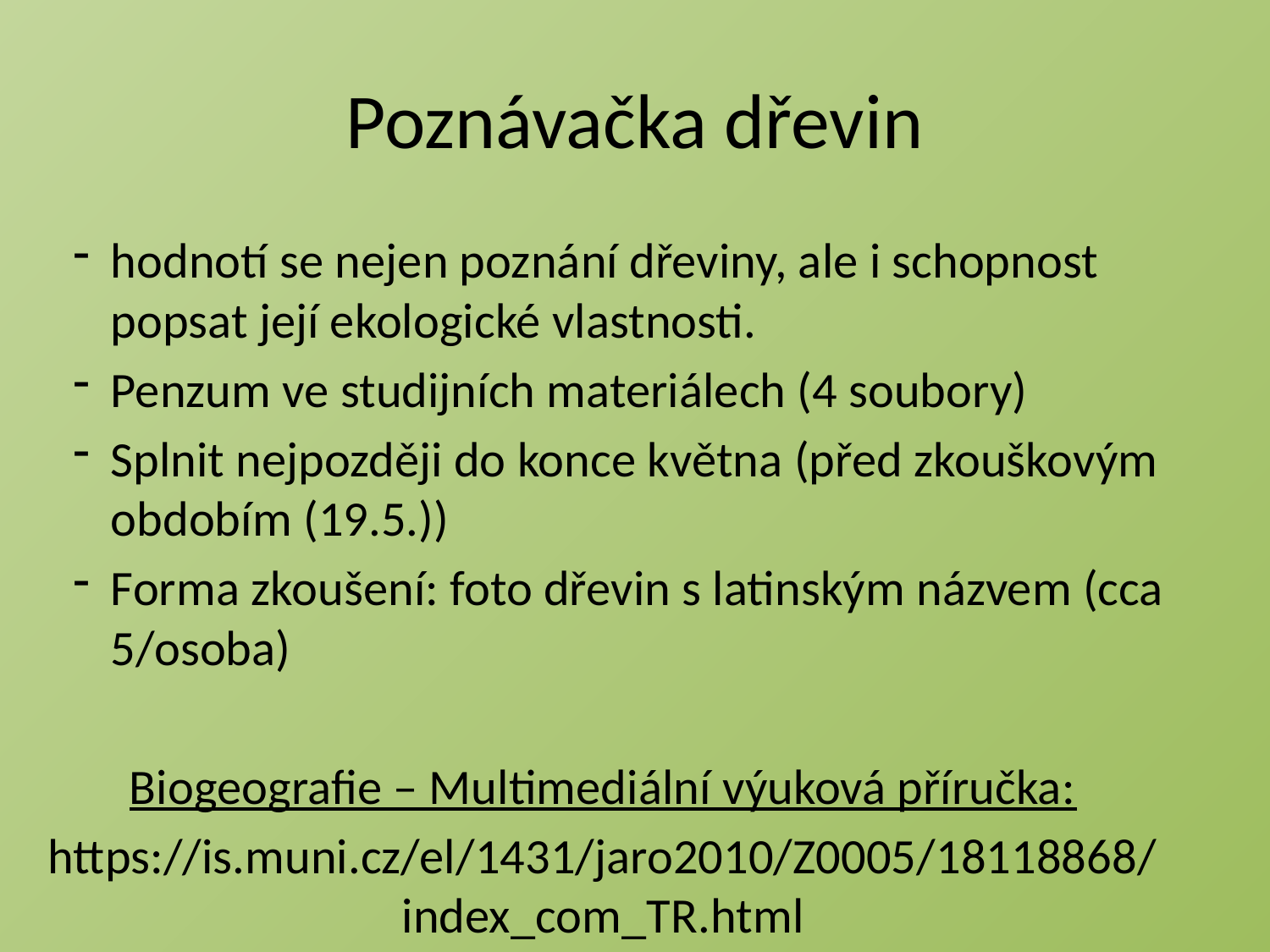

# Poznávačka dřevin
hodnotí se nejen poznání dřeviny, ale i schopnost popsat její ekologické vlastnosti.
Penzum ve studijních materiálech (4 soubory)
Splnit nejpozději do konce května (před zkouškovým obdobím (19.5.))
Forma zkoušení: foto dřevin s latinským názvem (cca 5/osoba)

Biogeografie – Multimediální výuková příručka:
https://is.muni.cz/el/1431/jaro2010/Z0005/18118868/index_com_TR.html